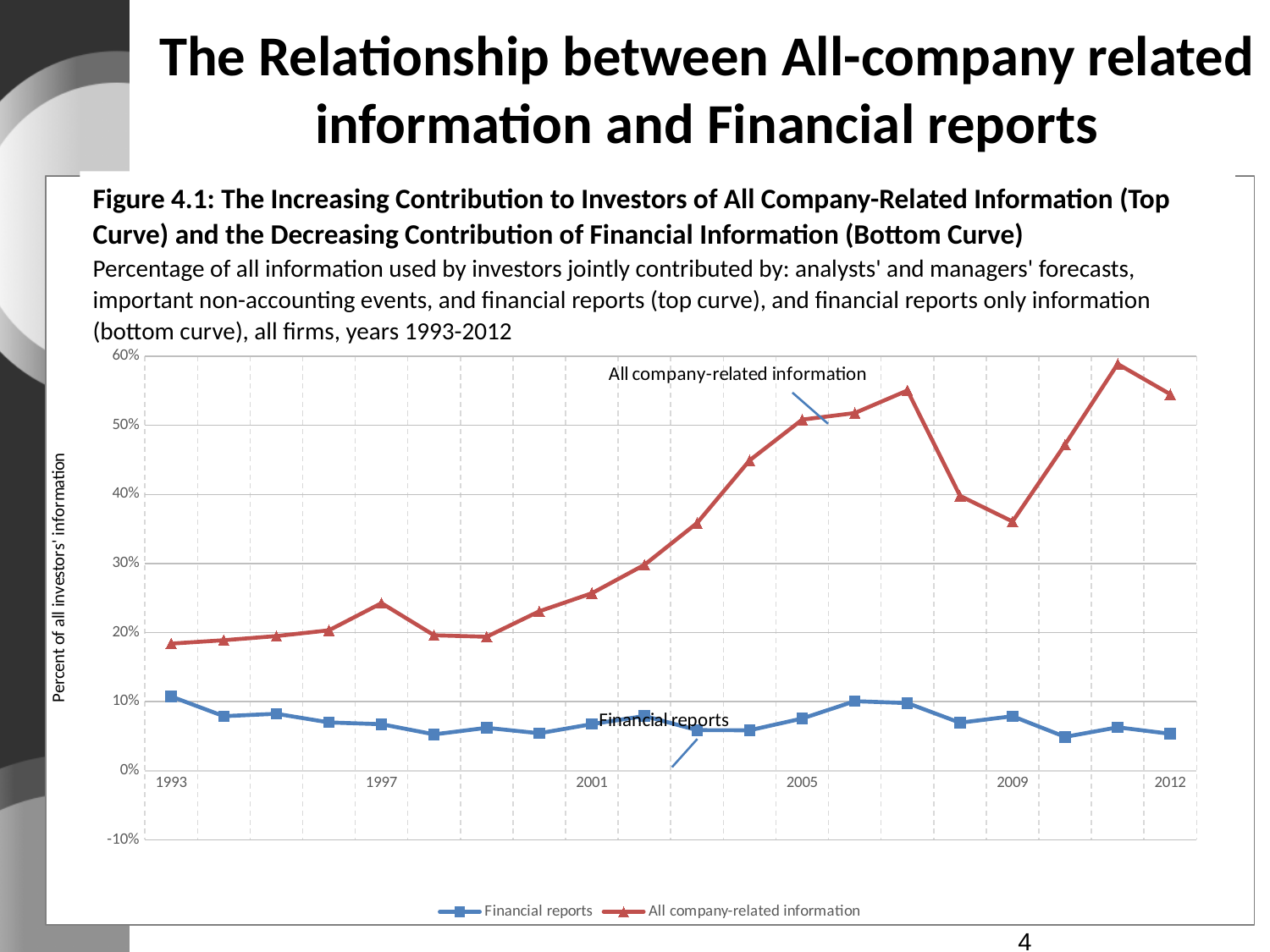

The Relationship between All-company related information and Financial reports
Figure 4.1: The Increasing Contribution to Investors of All Company-Related Information (Top Curve) and the Decreasing Contribution of Financial Information (Bottom Curve)
Percentage of all information used by investors jointly contributed by: analysts' and managers' forecasts, important non-accounting events, and financial reports (top curve), and financial reports only information (bottom curve), all firms, years 1993-2012

### Chart

| Category |  |  |
|---|---|---|
| 1993 | 0.10752 | 0.184066 |
|  | 0.07907 | 0.188997 |
|  | 0.08256 | 0.19494 |
|  | 0.06999 | 0.20335899999999998 |
| 1997 | 0.06738 | 0.242696 |
|  | 0.05272 | 0.1961 |
|  | 0.06213 | 0.193928 |
|  | 0.05431 | 0.230882 |
| 2001 | 0.06751 | 0.25699 |
|  | 0.07938 | 0.298176 |
|  | 0.05881 | 0.358544 |
|  | 0.05859 | 0.449392 |
| 2005 | 0.07561 | 0.508356 |
|  | 0.10073 | 0.51783 |
|  | 0.098 | 0.550488 |
|  | 0.06954 | 0.397961 |
| 2009 | 0.07896 | 0.360873 |
|  | 0.0491 | 0.47238499999999994 |
|  | 0.06291 | 0.5888979999999999 |
| 2012 | 0.05347 | 0.545094 |
4